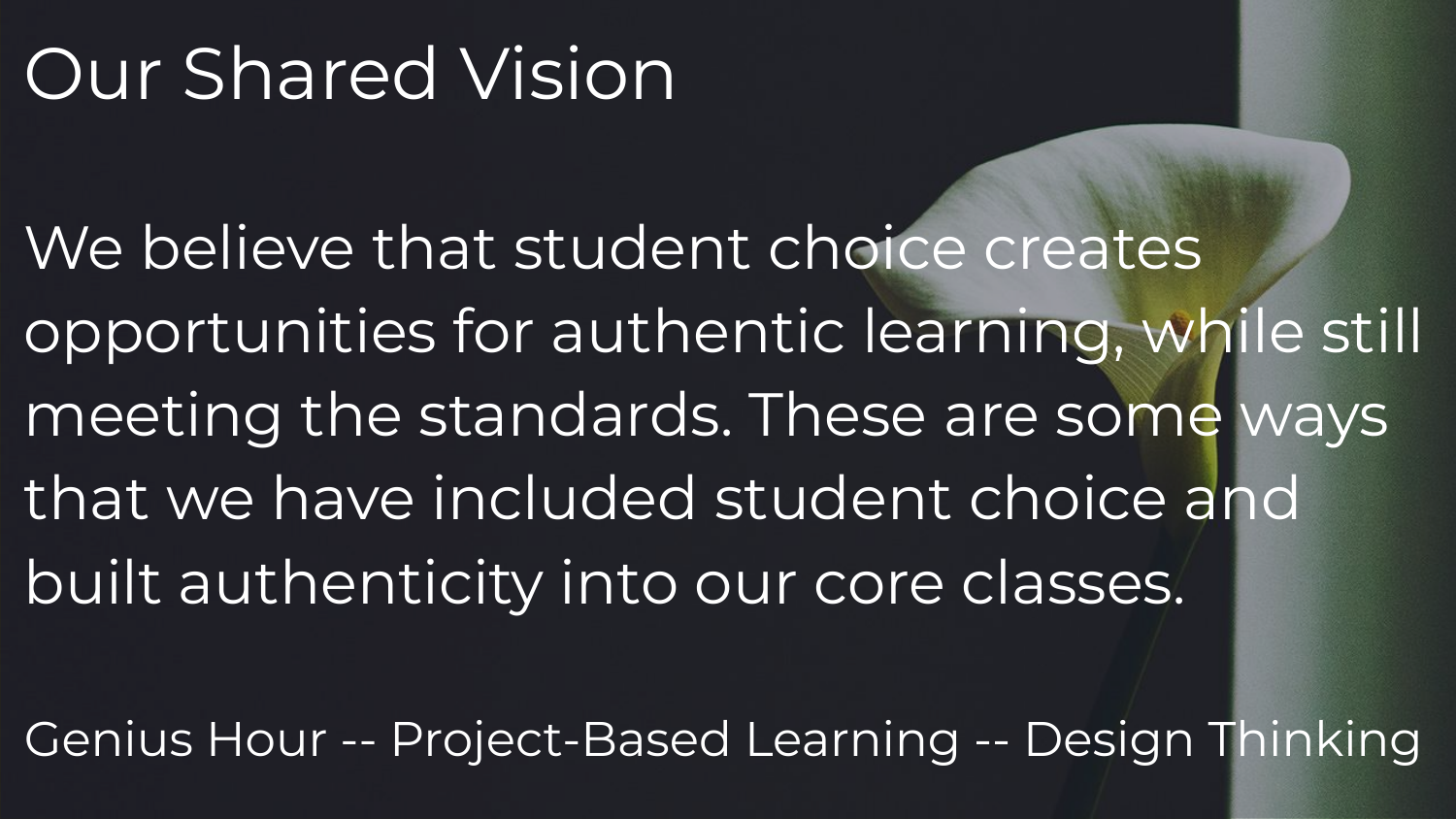

Our Shared Vision

We believe that student choice creates opportunities for authentic learning, while still meeting the standards. These are some ways that we have included student choice and built authenticity into our core classes.

Genius Hour -- Project-Based Learning -- Design Thinking